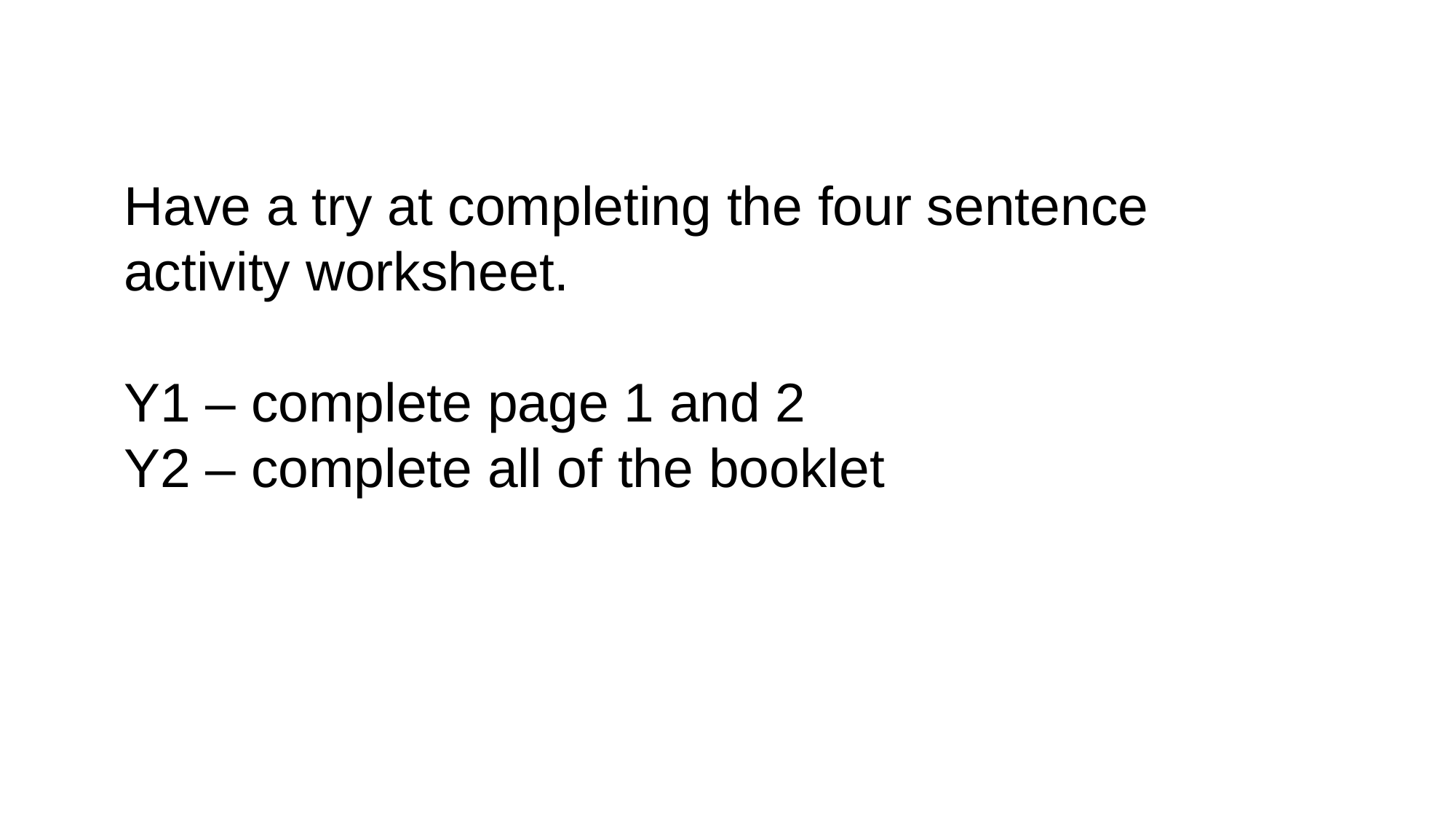

Have a try at completing the four sentence activity worksheet.

Y1 – complete page 1 and 2
Y2 – complete all of the booklet